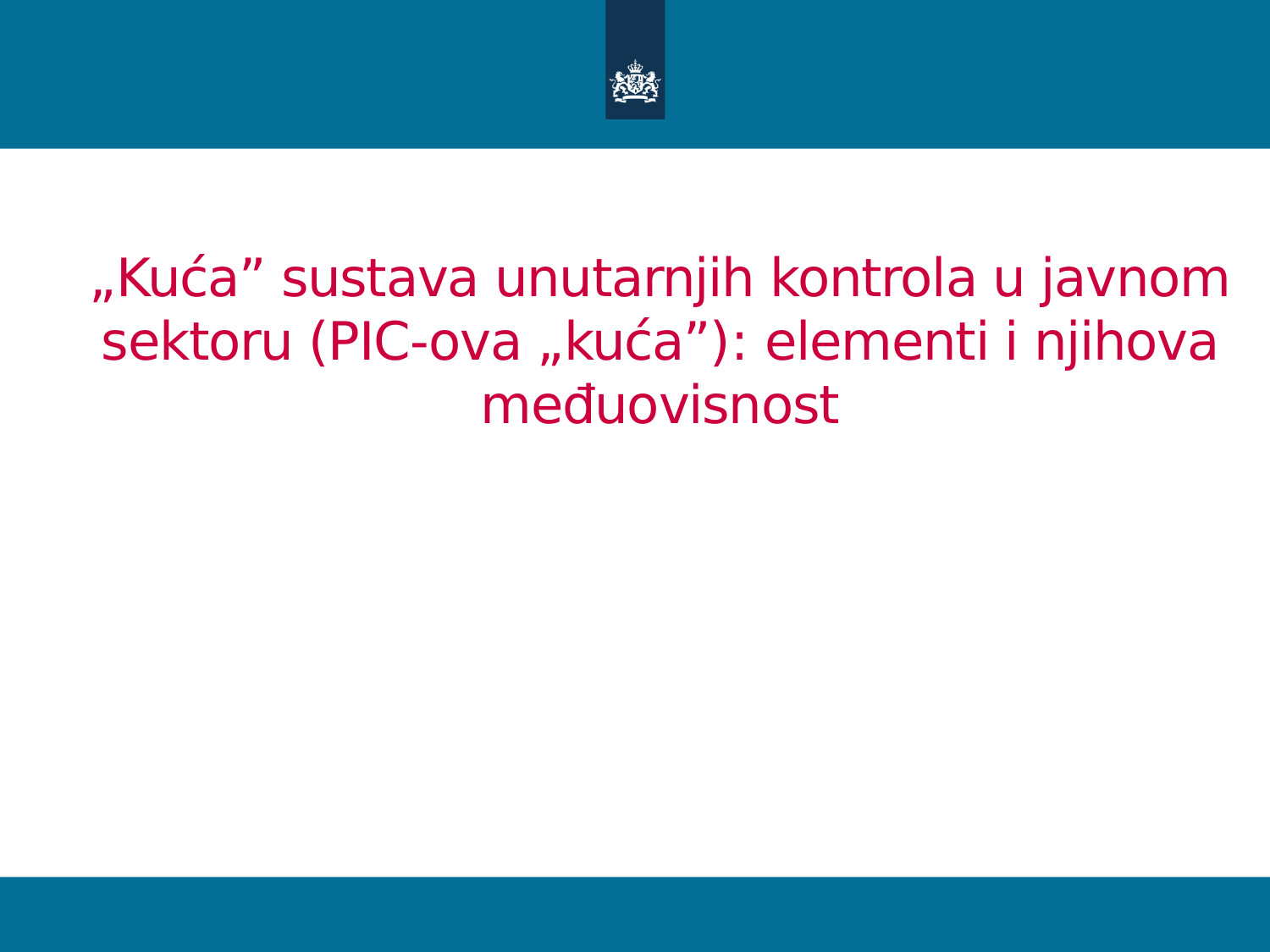

# „Kuća” sustava unutarnjih kontrola u javnom sektoru (PIC-ova „kuća”): elementi i njihova međuovisnost